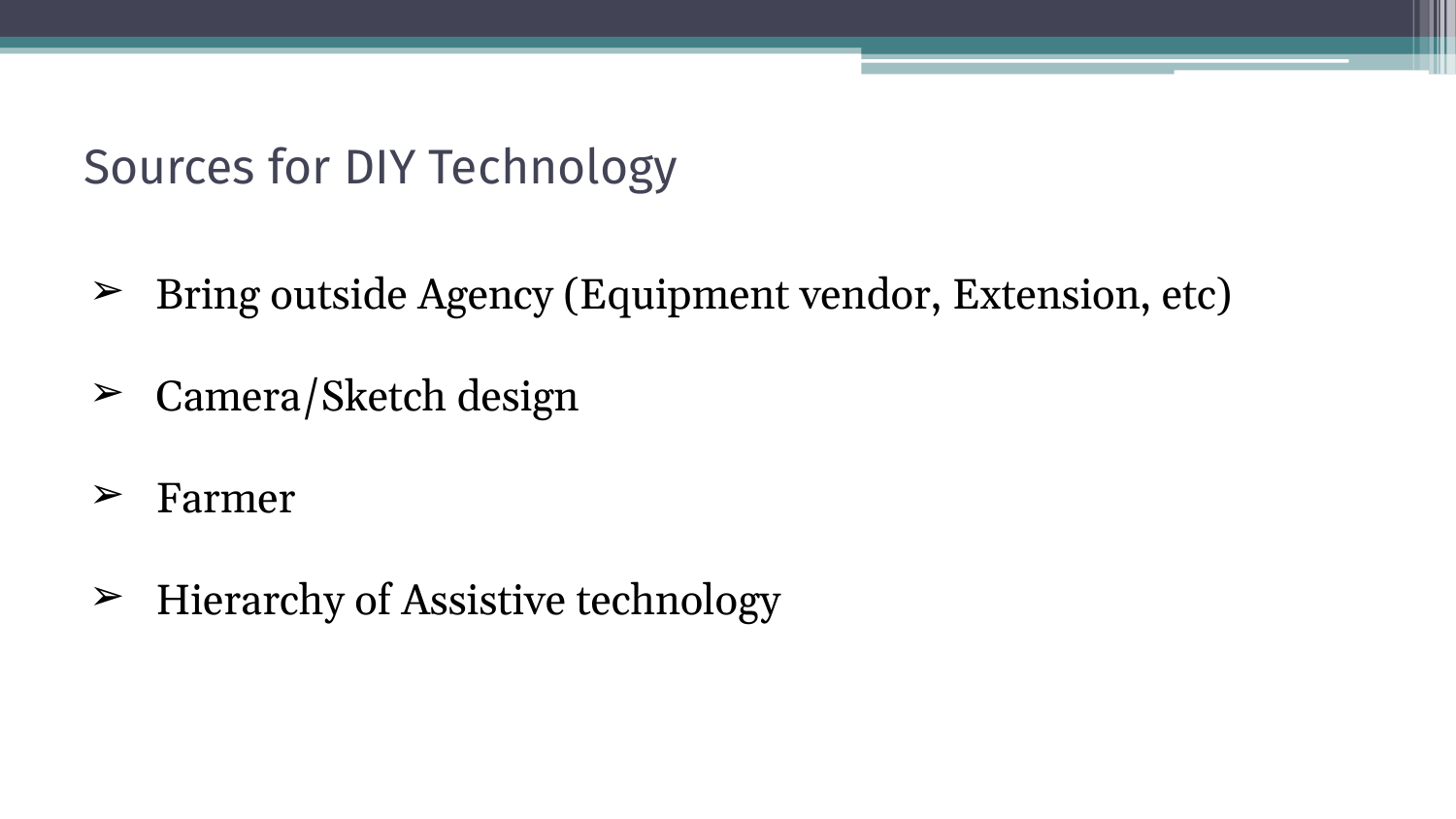

# Sources for DIY Technology
Bring outside Agency (Equipment vendor, Extension, etc)
Camera/Sketch design
Farmer
Hierarchy of Assistive technology